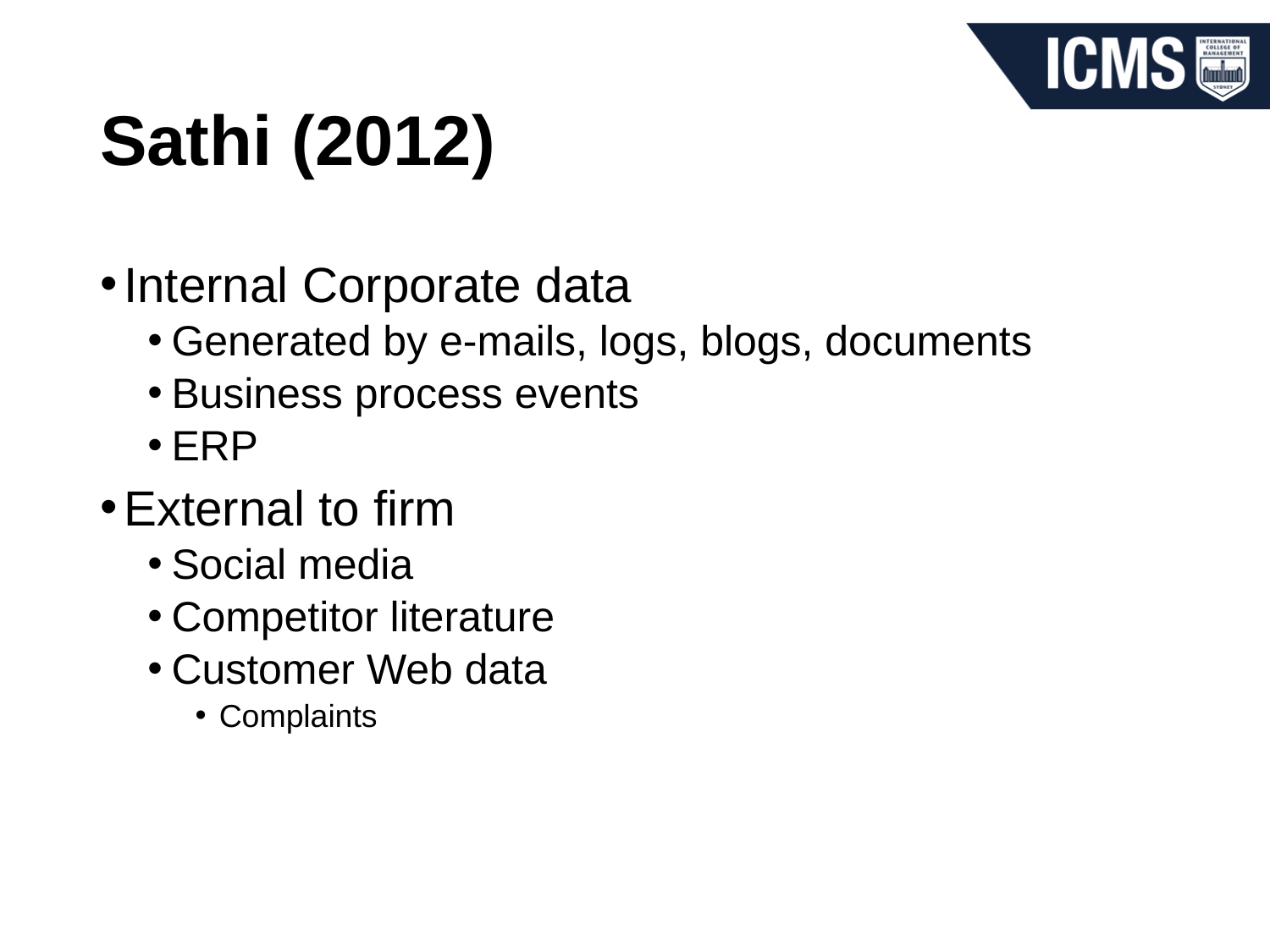

# Sathi (2012)
Internal Corporate data
Generated by e-mails, logs, blogs, documents
Business process events
ERP
External to firm
Social media
Competitor literature
Customer Web data
Complaints